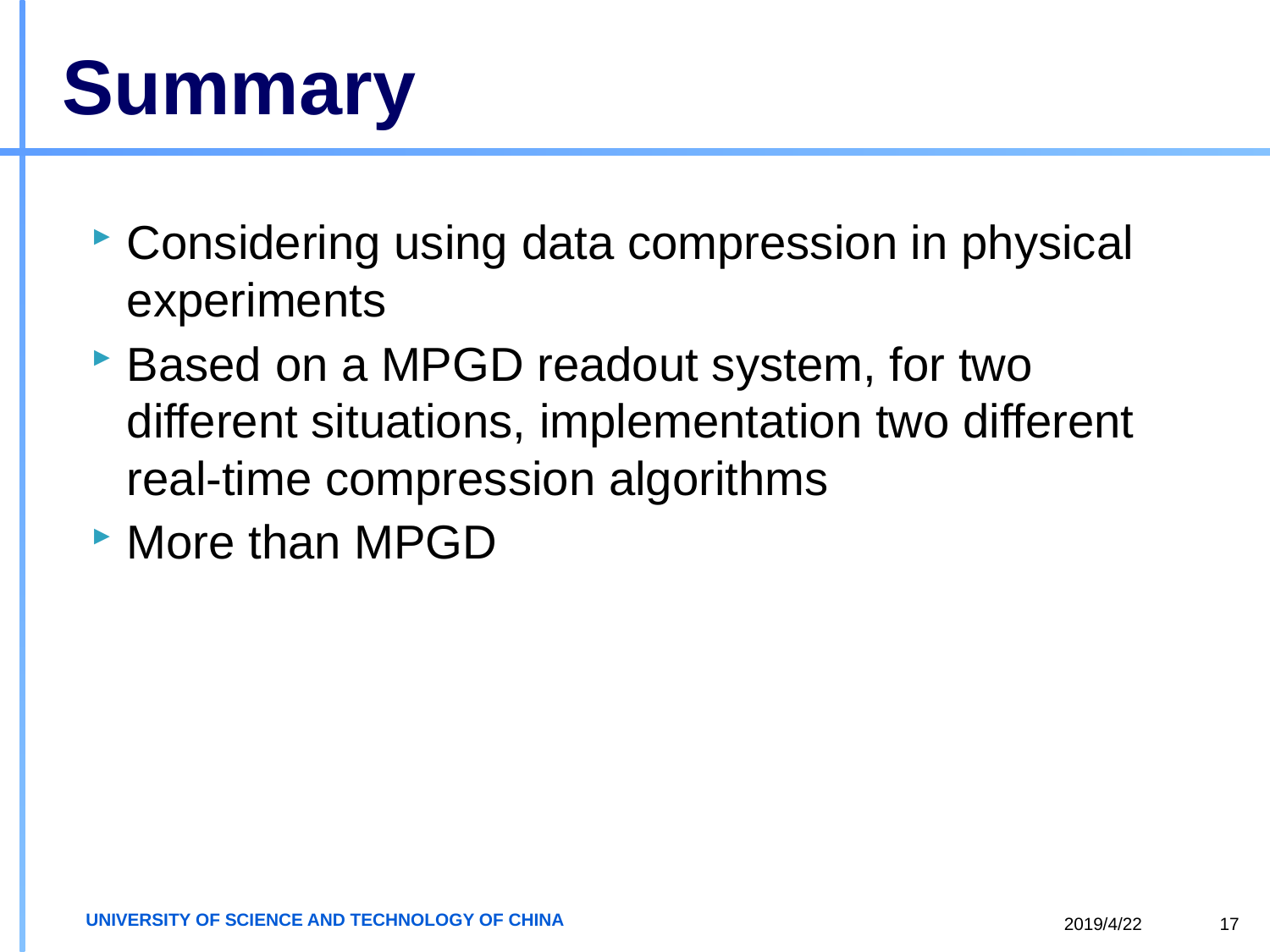

# Summary
Considering using data compression in physical experiments
Based on a MPGD readout system, for two different situations, implementation two different real-time compression algorithms
More than MPGD
2019/4/22
17